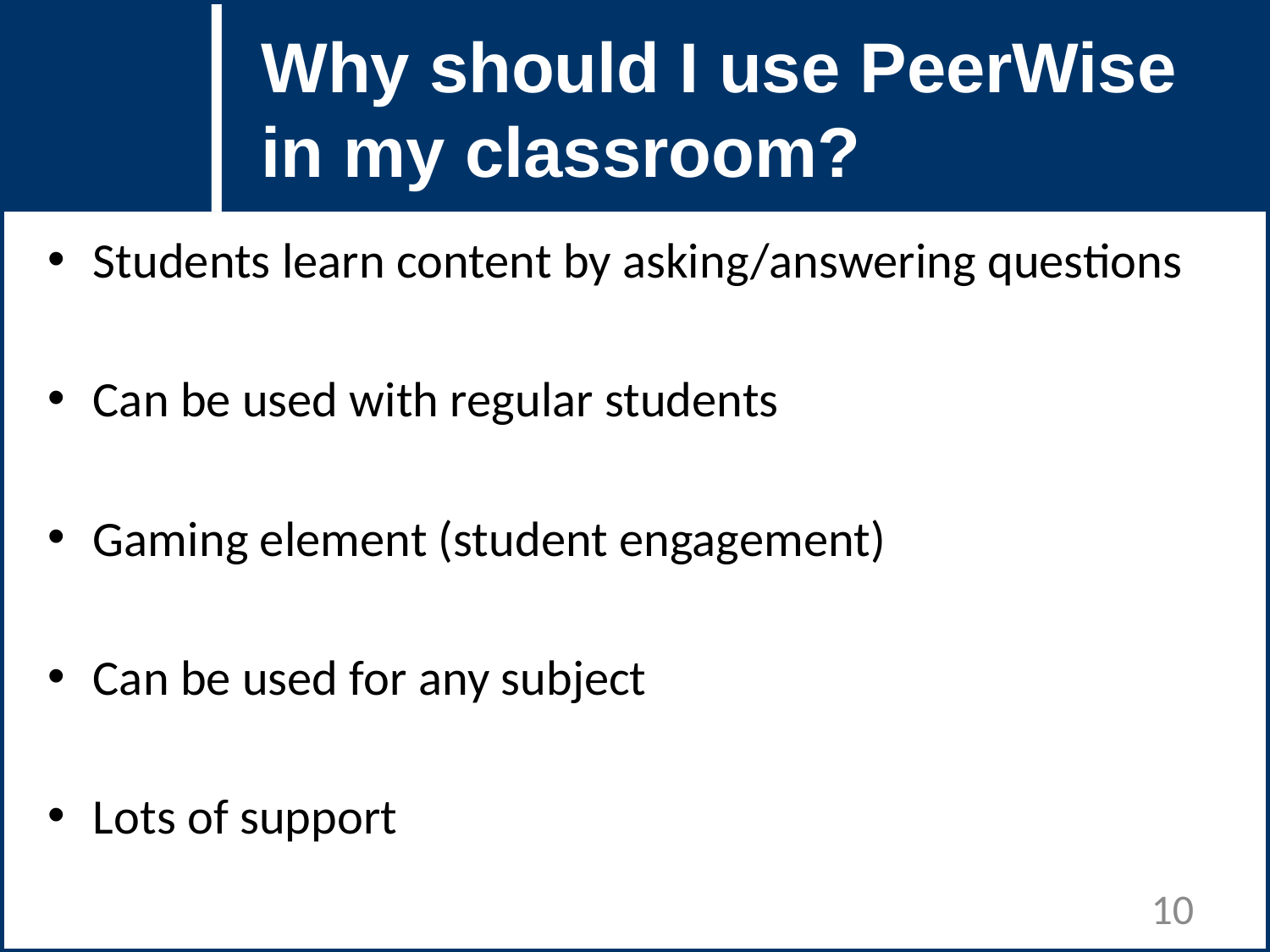

Why should I use PeerWise in my classroom?

# Question Title
Question Title
Students learn content by asking/answering questions

Can be used with regular students

Gaming element (student engagement)

Can be used for any subject

Lots of support
10